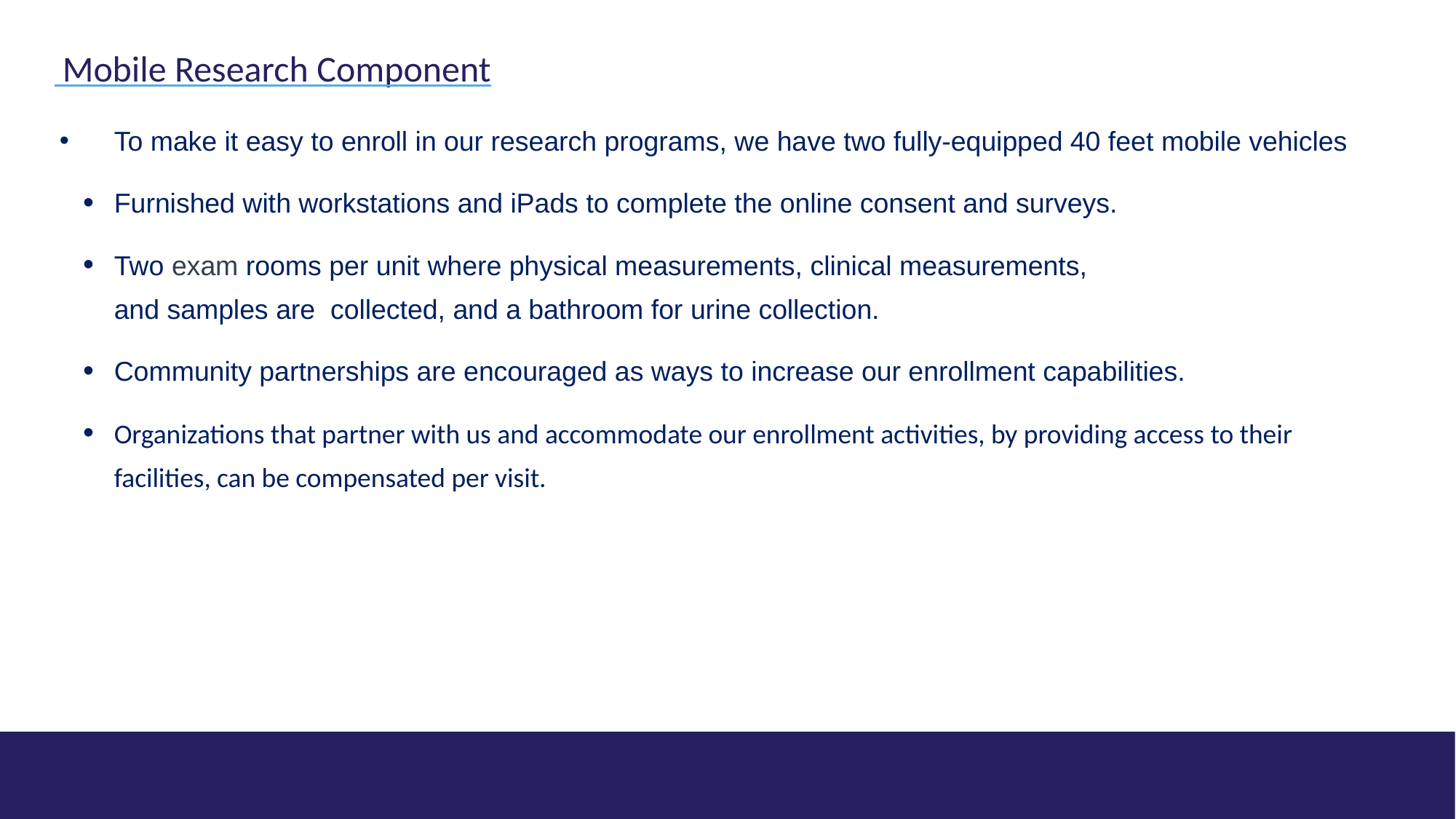

# Mobile Research Component
To make it easy to enroll in our research programs, we have two fully-equipped 40 feet mobile vehicles​
Furnished with workstations and iPads to complete the online consent and surveys.
Two exam rooms per unit where physical measurements, clinical measurements, and samples are  collected, and a bathroom for urine collection.​
Community partnerships are encouraged as ways to increase our enrollment capabilities.
Organizations that partner with us and accommodate our enrollment activities, by providing access to their facilities, can be compensated per visit.

​

12